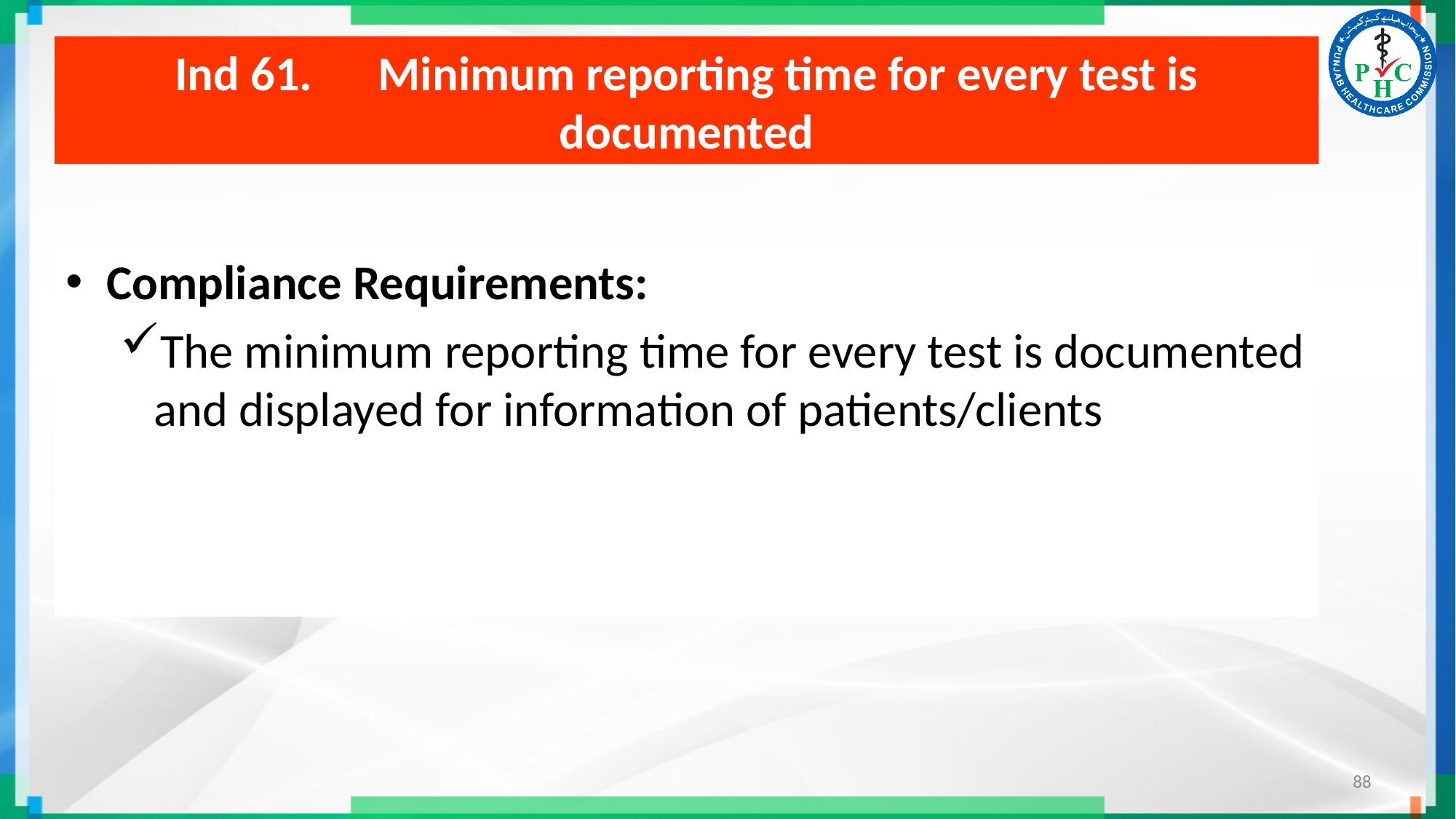

# Ind 61.      Minimum reporting time for every test is documented
Compliance Requirements:
The minimum reporting time for every test is documented and displayed for information of patients/clients
88